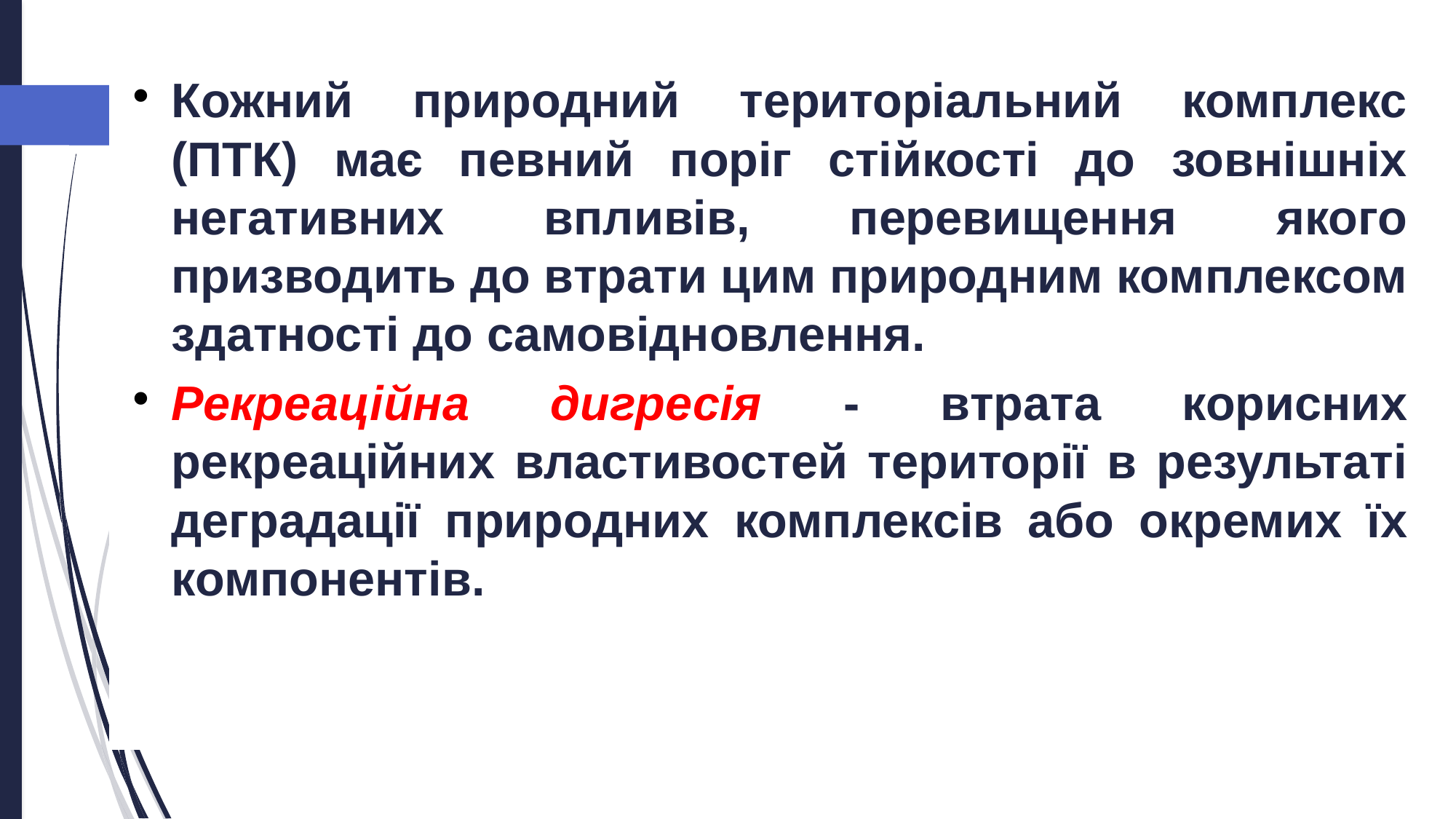

Кожний природний територіальний комплекс (ПТК) має певний поріг стійкості до зовнішніх негативних впливів, перевищення якого призводить до втрати цим природним комплексом здатності до самовідновлення.
Рекреаційна дигресія - втрата корисних рекреаційних властивостей території в результаті деградації природних комплексів або окремих їх компонентів.